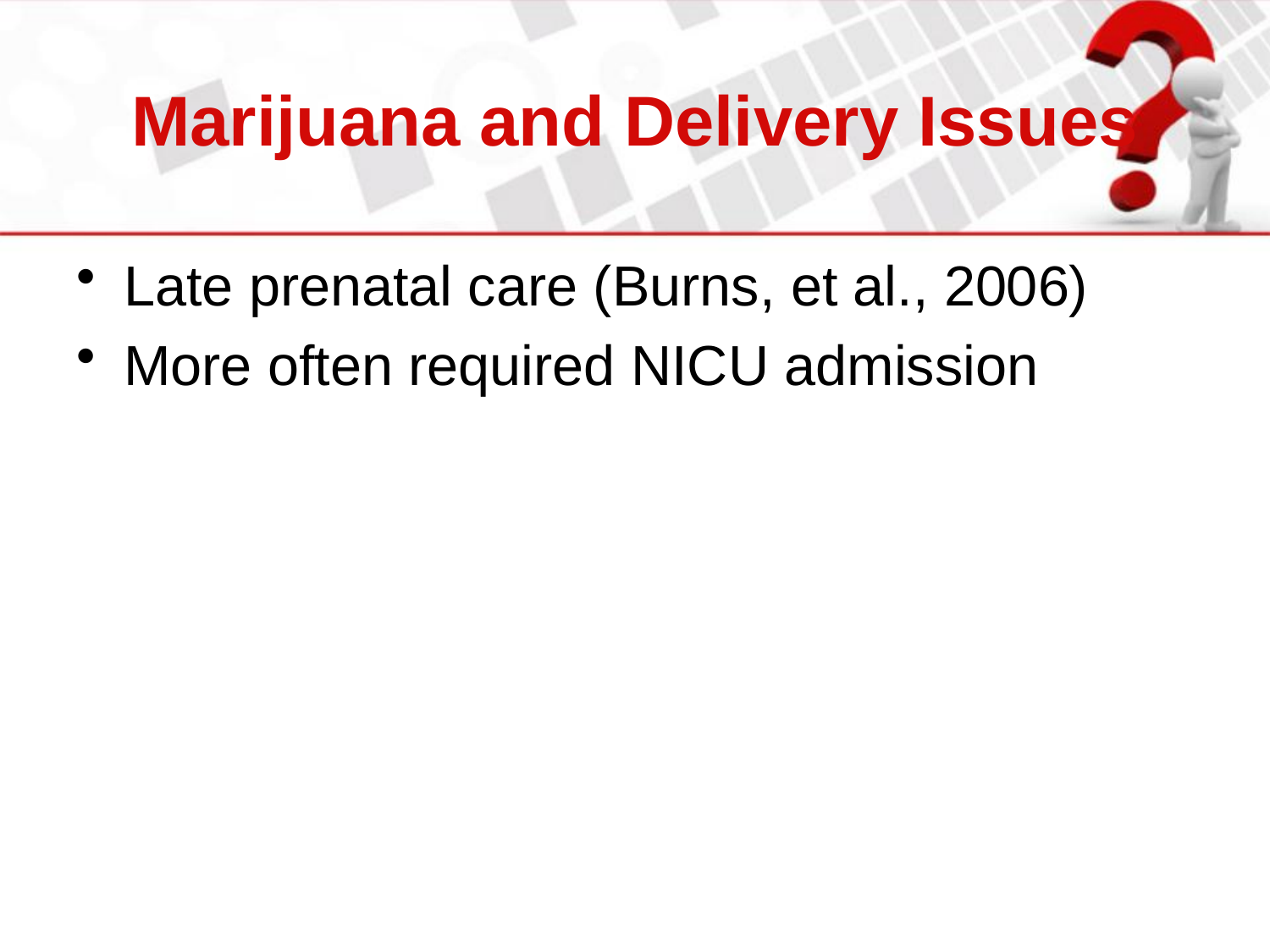

# Marijuana and Delivery Issues
Late prenatal care (Burns, et al., 2006)
More often required NICU admission